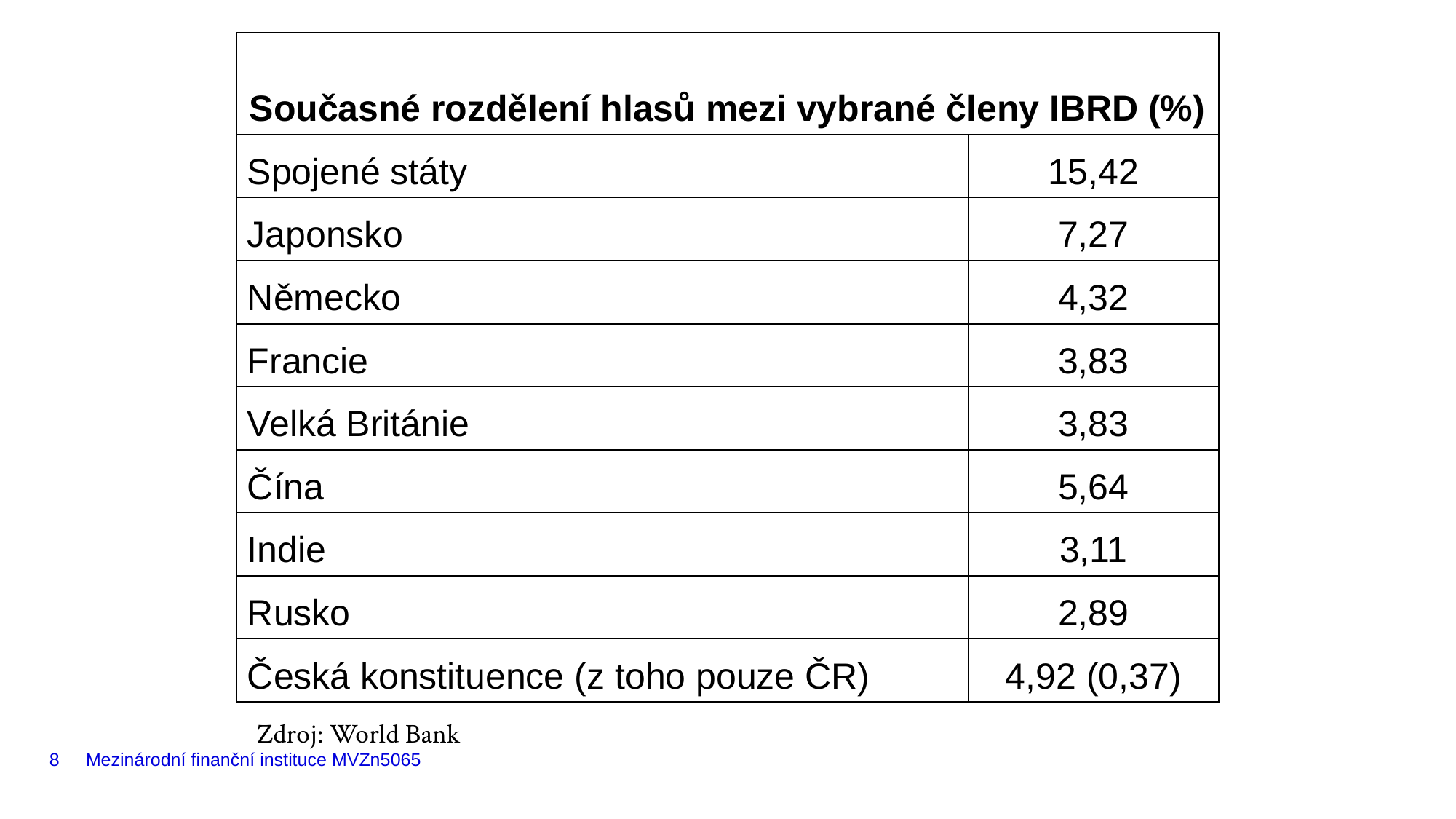

| Současné rozdělení hlasů mezi vybrané členy IBRD (%) |  |
| --- | --- |
| Spojené státy | 15,42 |
| Japonsko | 7,27 |
| Německo | 4,32 |
| Francie | 3,83 |
| Velká Británie | 3,83 |
| Čína | 5,64 |
| Indie | 3,11 |
| Rusko | 2,89 |
| Česká konstituence (z toho pouze ČR) | 4,92 (0,37) |
Zdroj: World Bank
8
Mezinárodní finanční instituce MVZn5065